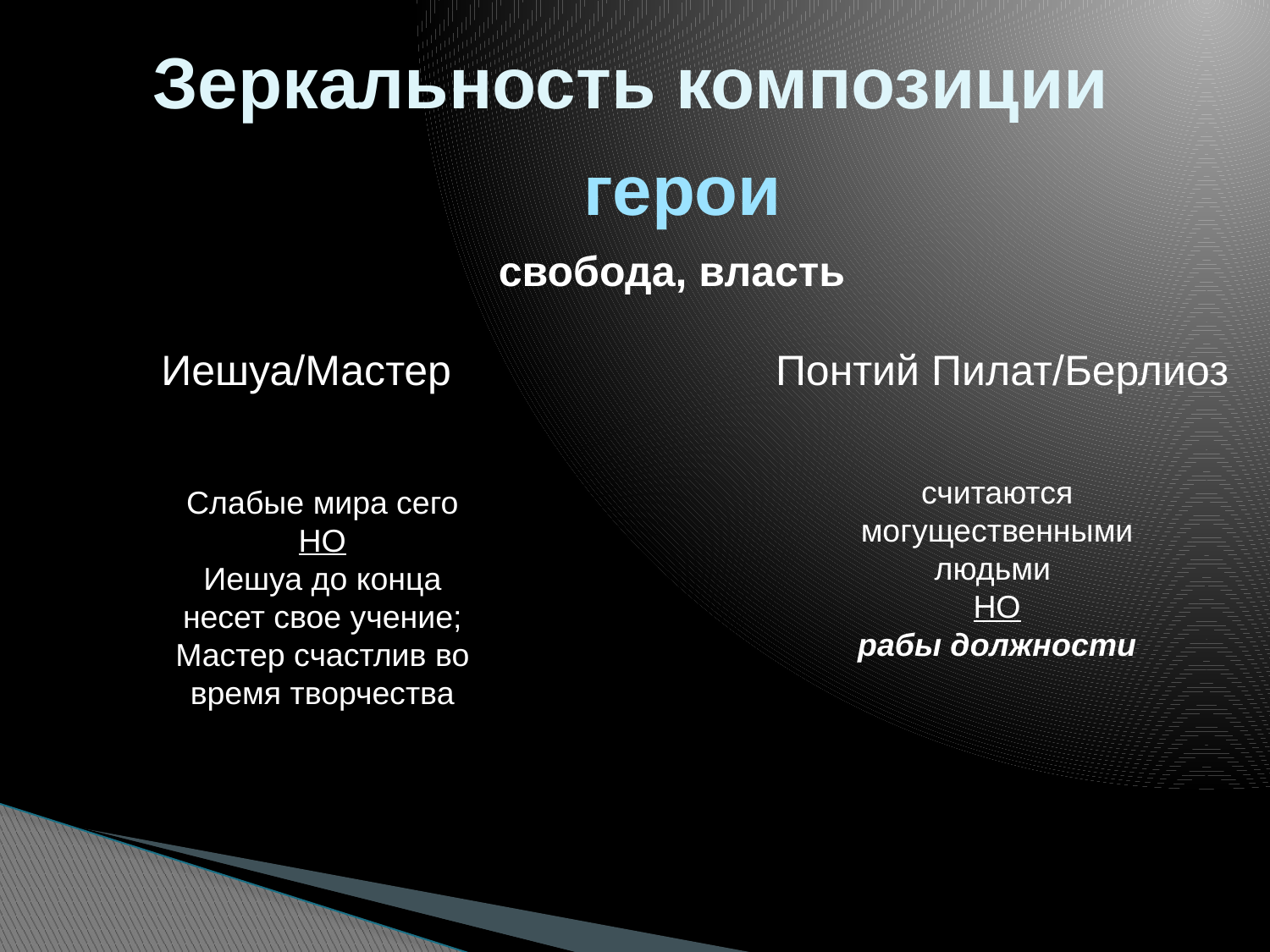

# Зеркальность композиции
герои
свобода, власть
Иешуа/Мастер
Понтий Пилат/Берлиоз
считаются могущественными людьми
НО
рабы должности
Слабые мира сего
НО
Иешуа до конца несет свое учение;
Мастер счастлив во время творчества